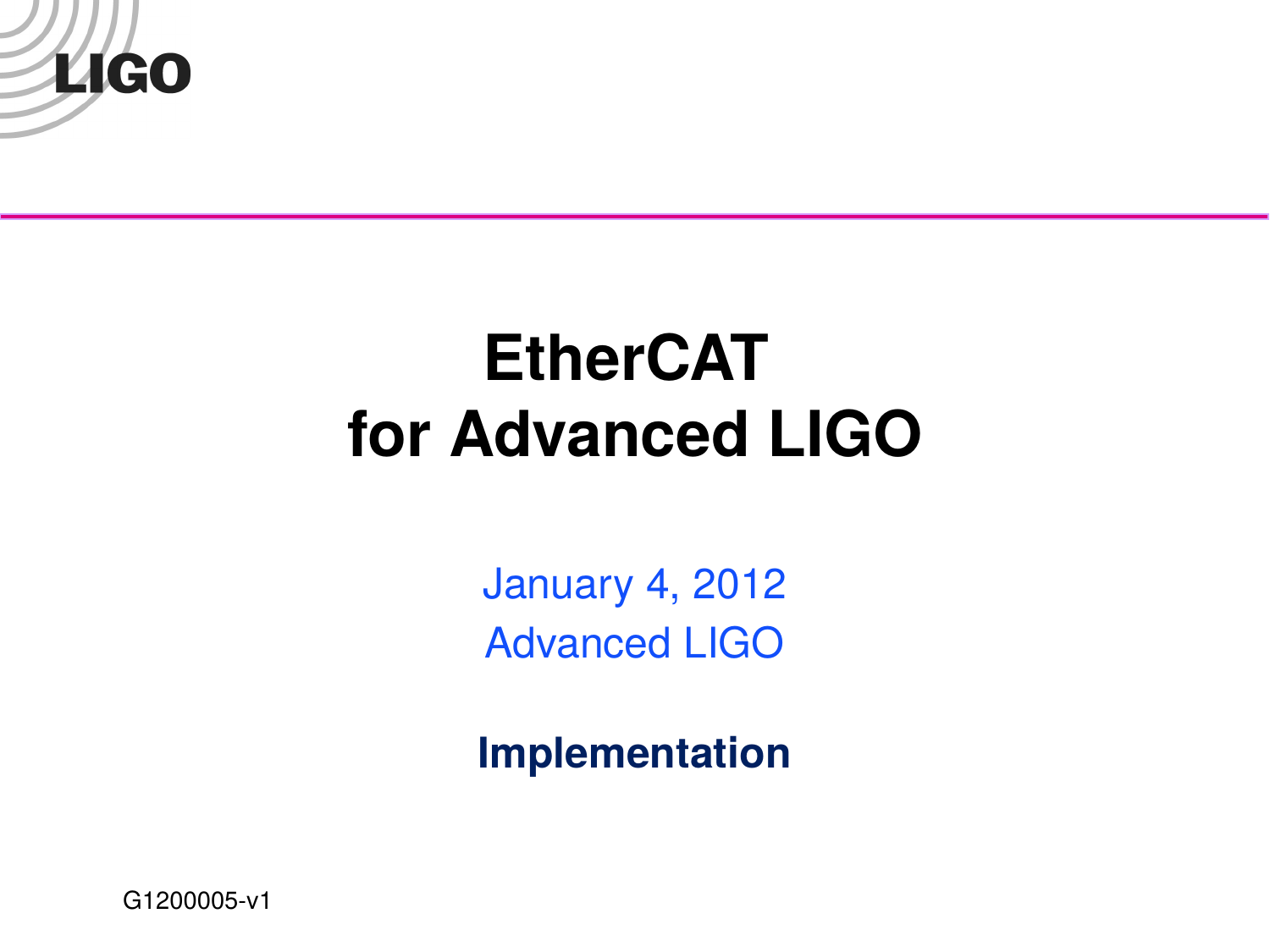

# EtherCAT for Advanced LIGO
January 4, 2012
Advanced LIGO
Implementation